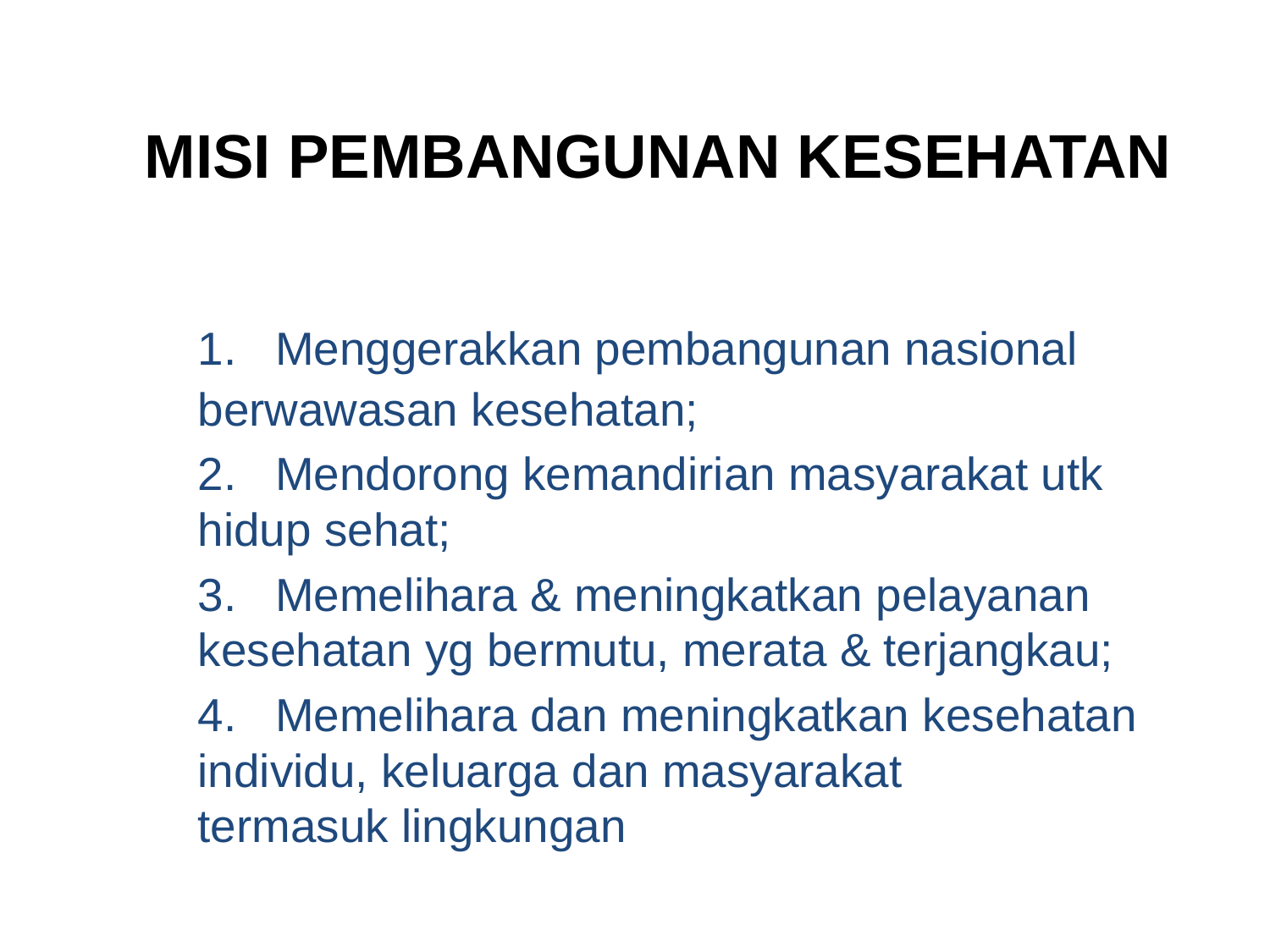

# MISI PEMBANGUNAN KESEHATAN
	1.   Menggerakkan pembangunan nasional 	berwawasan kesehatan;
	2.   Mendorong kemandirian masyarakat utk 	hidup sehat;
	3.   Memelihara & meningkatkan pelayanan 	kesehatan yg bermutu, merata & terjangkau;
	4.   Memelihara dan meningkatkan kesehatan 	individu, keluarga dan masyarakat 	termasuk lingkungan